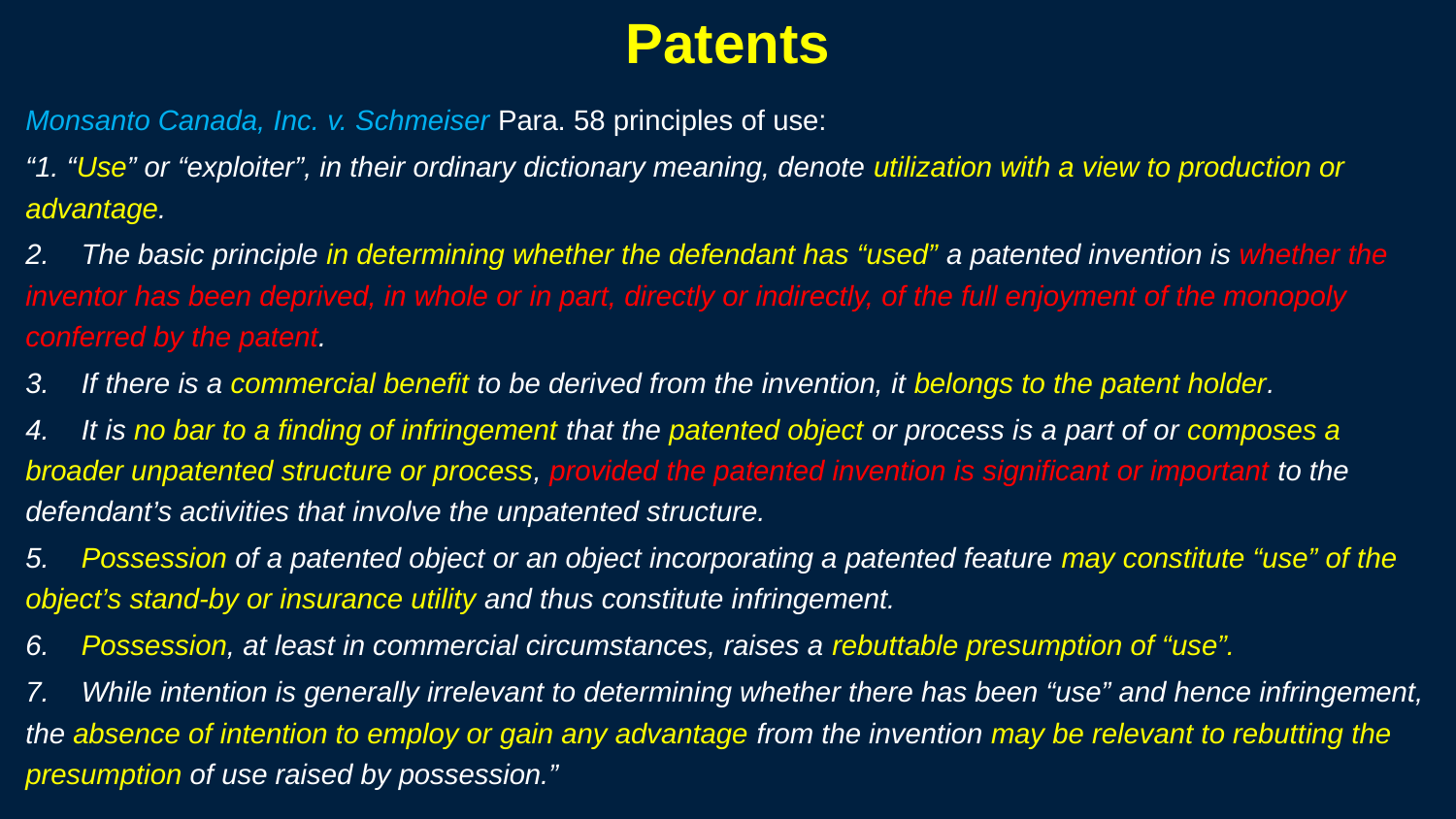

424
# Patents
Monsanto Canada, Inc. v. Schmeiser Para. 58 principles of use:
“1. “Use” or “exploiter”, in their ordinary dictionary meaning, denote utilization with a view to production or advantage.
2.    The basic principle in determining whether the defendant has “used” a patented invention is whether the inventor has been deprived, in whole or in part, directly or indirectly, of the full enjoyment of the monopoly conferred by the patent.
3.    If there is a commercial benefit to be derived from the invention, it belongs to the patent holder.
4.    It is no bar to a finding of infringement that the patented object or process is a part of or composes a broader unpatented structure or process, provided the patented invention is significant or important to the defendant’s activities that involve the unpatented structure.
5.    Possession of a patented object or an object incorporating a patented feature may constitute “use” of the object’s stand-by or insurance utility and thus constitute infringement.
6.    Possession, at least in commercial circumstances, raises a rebuttable presumption of “use”.
7.    While intention is generally irrelevant to determining whether there has been “use” and hence infringement, the absence of intention to employ or gain any advantage from the invention may be relevant to rebutting the presumption of use raised by possession.”